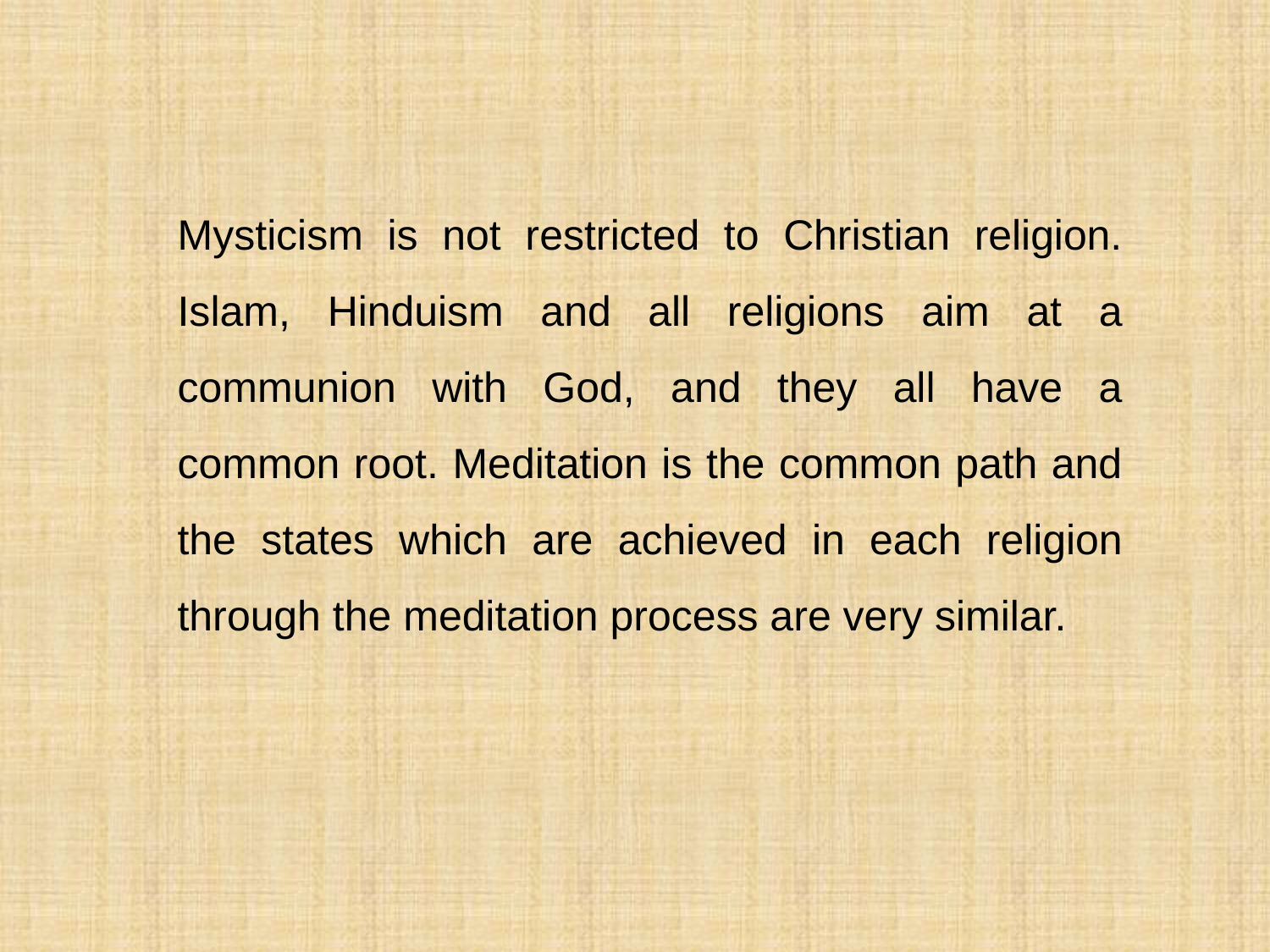

Mysticism is not restricted to Christian religion. Islam, Hinduism and all religions aim at a communion with God, and they all have a common root. Meditation is the common path and the states which are achieved in each religion through the meditation process are very similar.